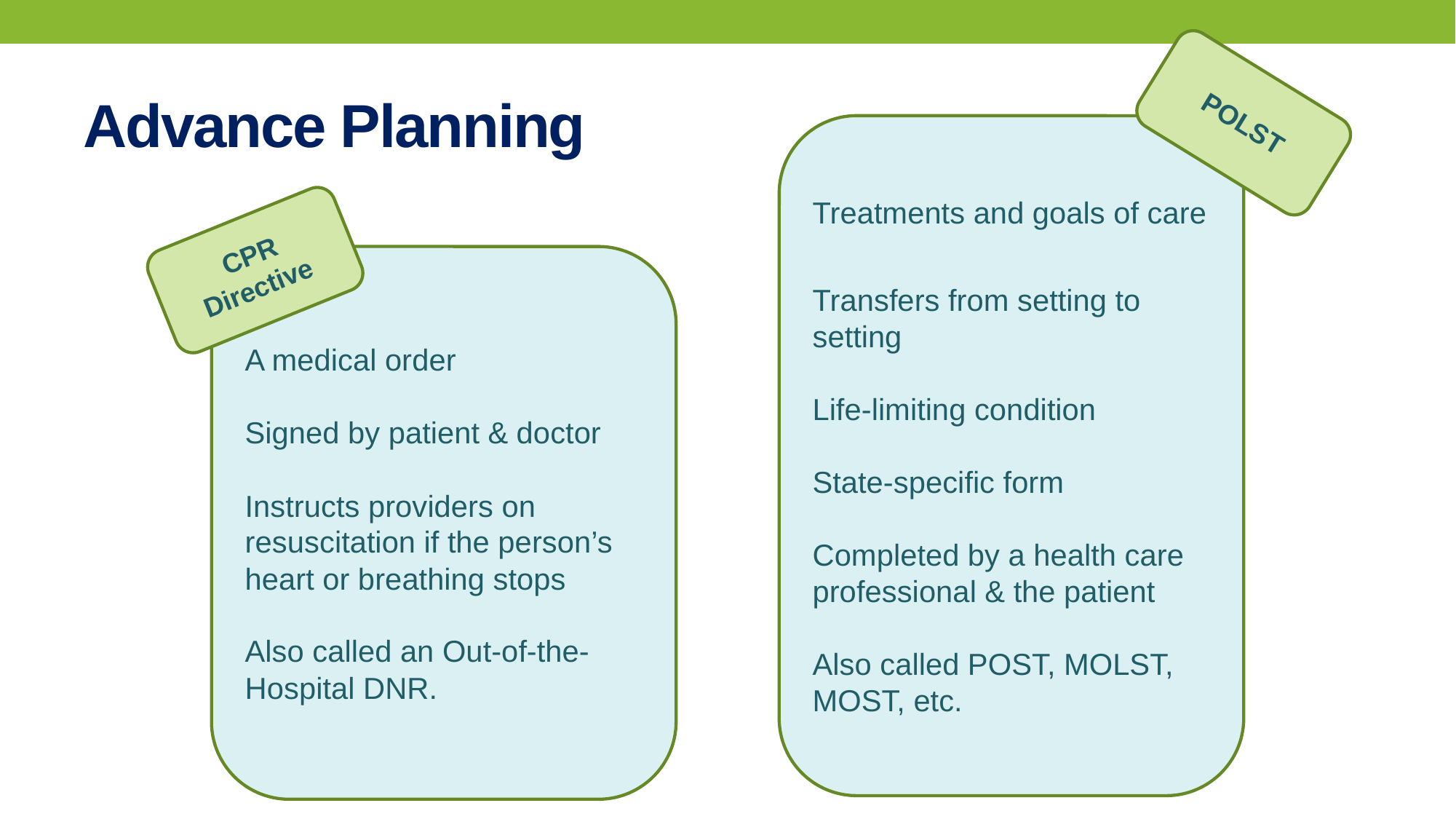

# Advance Planning
POLST
Treatments and goals of care

Transfers from setting to setting

Life-limiting condition

State-specific form

Completed by a health care professional & the patient

Also called POST, MOLST, MOST, etc.
CPR Directive
A medical order

Signed by patient & doctor

Instructs providers on resuscitation if the person’s heart or breathing stops

Also called an Out-of-the-Hospital DNR.